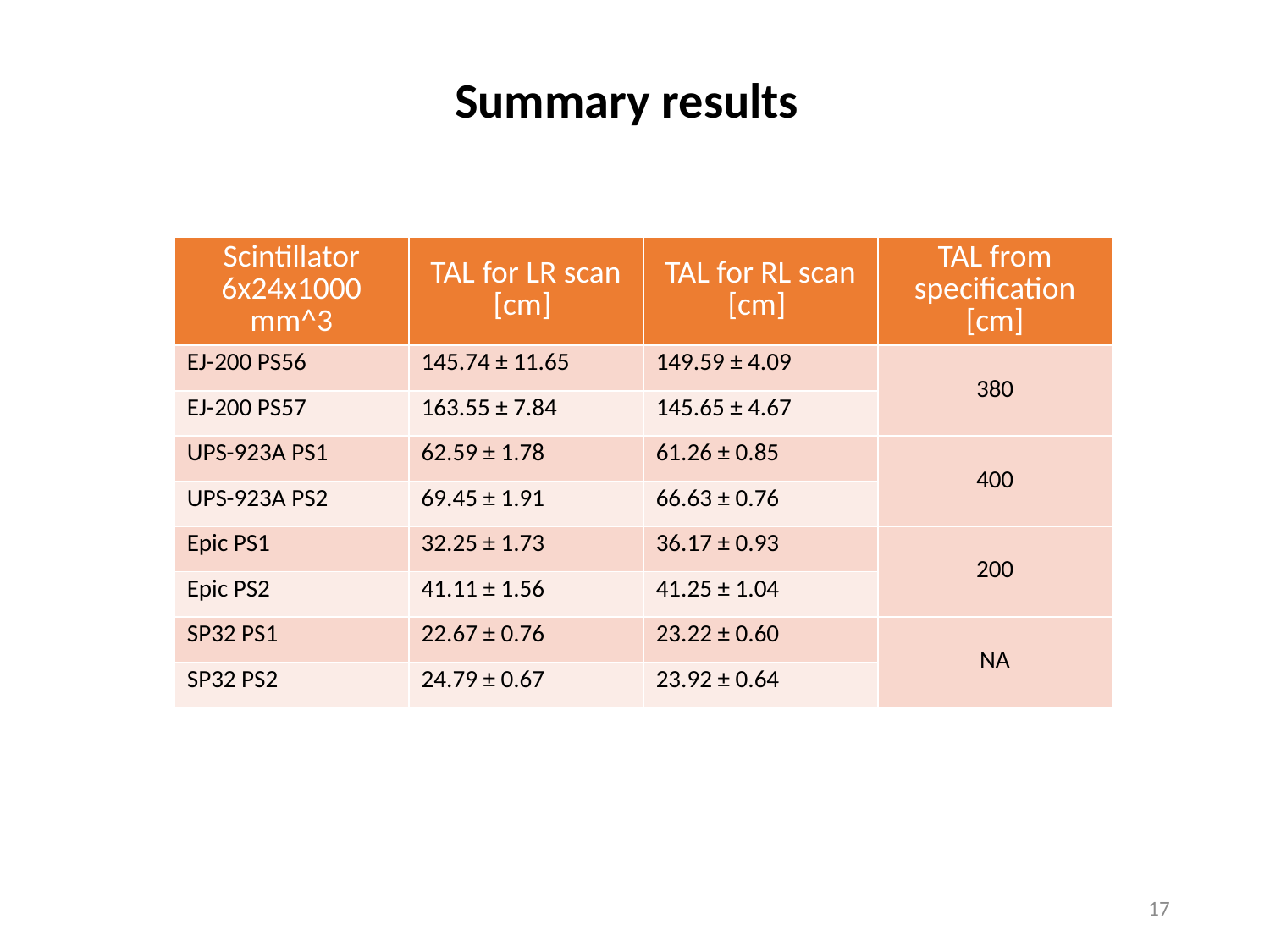

# Summary results
| Scintillator 6x24x1000 mm^3 | TAL for LR scan [cm] | TAL for RL scan [cm] | TAL from specification [cm] |
| --- | --- | --- | --- |
| EJ-200 PS56 | 145.74 ± 11.65 | 149.59 ± 4.09 | 380 |
| EJ-200 PS57 | 163.55 ± 7.84 | 145.65 ± 4.67 |  |
| UPS-923A PS1 | 62.59 ± 1.78 | 61.26 ± 0.85 | 400 |
| UPS-923A PS2 | 69.45 ± 1.91 | 66.63 ± 0.76 |  |
| Epic PS1 | 32.25 ± 1.73 | 36.17 ± 0.93 | 200 |
| Epic PS2 | 41.11 ± 1.56 | 41.25 ± 1.04 |  |
| SP32 PS1 | 22.67 ± 0.76 | 23.22 ± 0.60 | NA |
| SP32 PS2 | 24.79 ± 0.67 | 23.92 ± 0.64 |  |
17